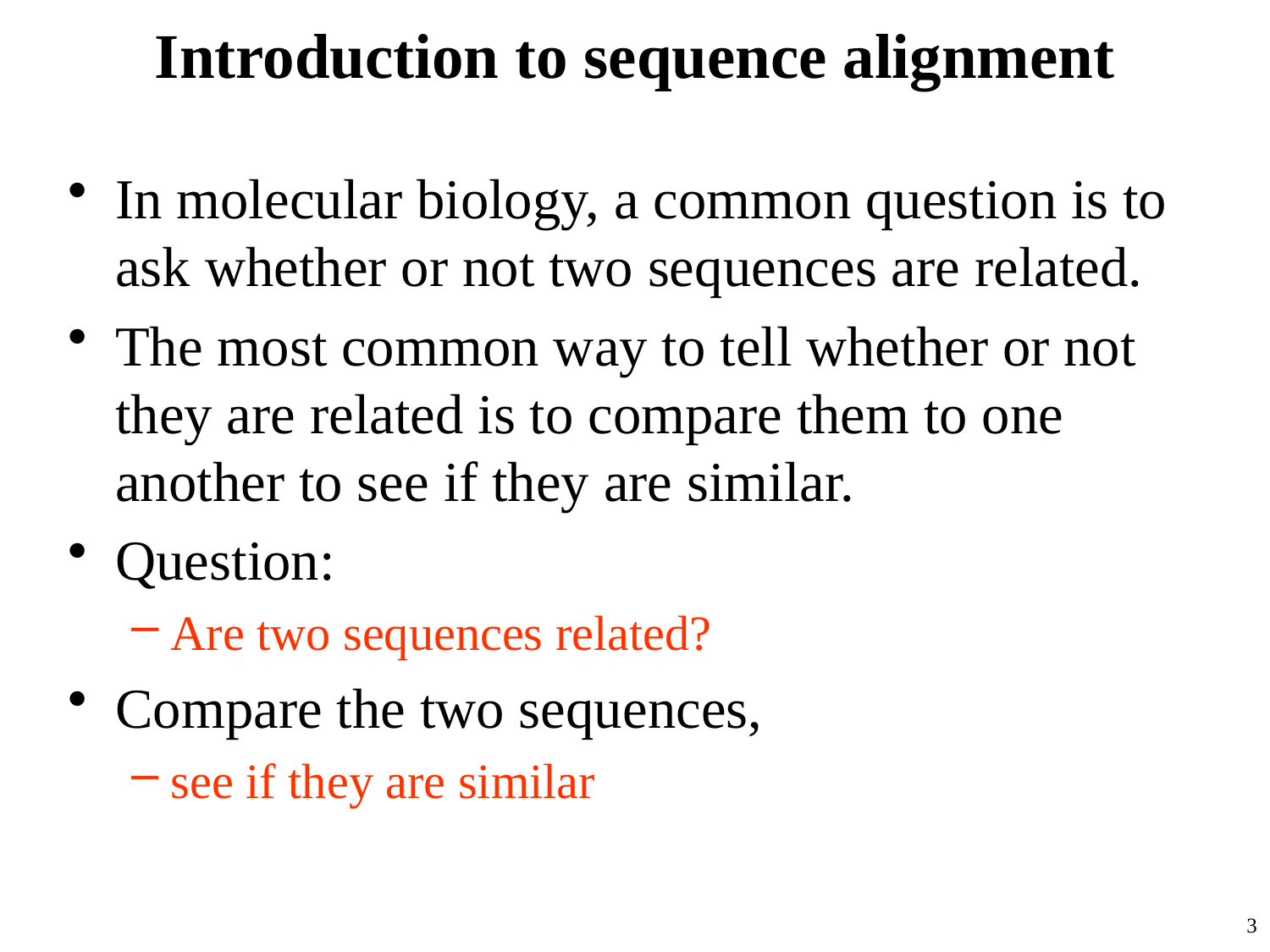

# Introduction to sequence alignment
In molecular biology, a common question is to ask whether or not two sequences are related.
The most common way to tell whether or not they are related is to compare them to one another to see if they are similar.
Question:
Are two sequences related?
Compare the two sequences,
see if they are similar

3